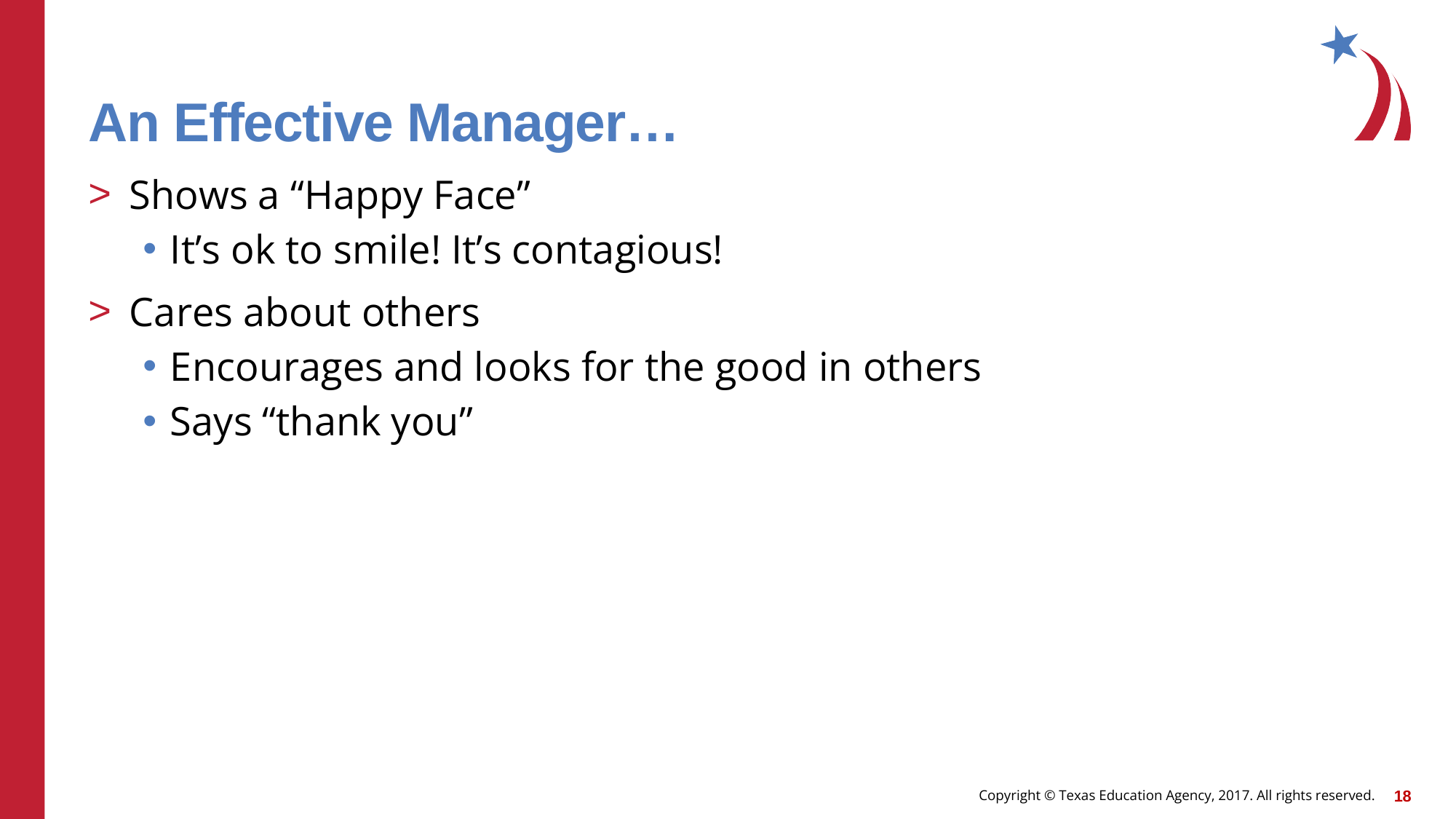

# An Effective Manager…
Shows a “Happy Face”
It’s ok to smile! It’s contagious!
Cares about others
Encourages and looks for the good in others
Says “thank you”